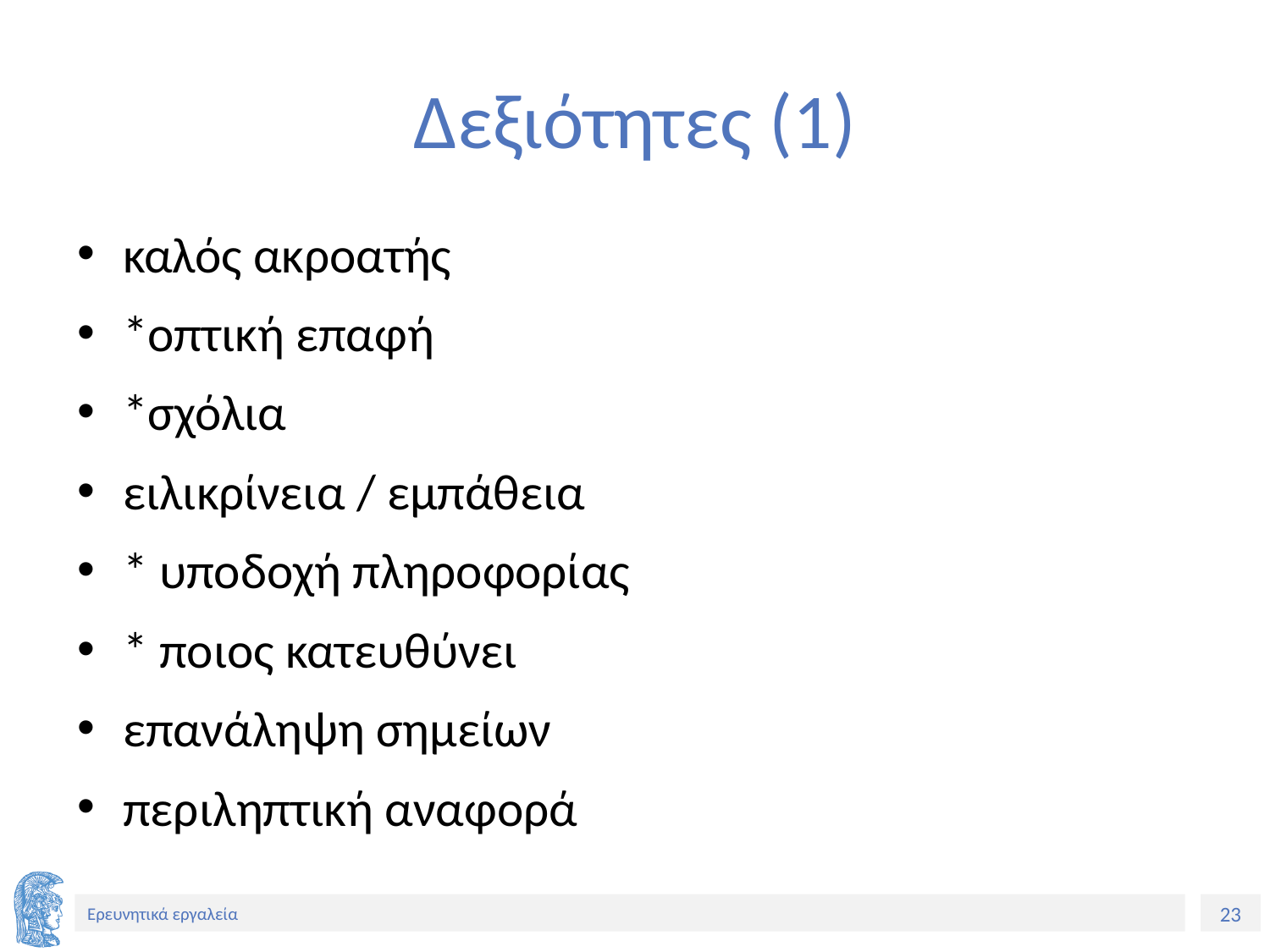

# Δεξιότητες (1)
καλός ακροατής
*οπτική επαφή
*σχόλια
ειλικρίνεια / εμπάθεια
* υποδοχή πληροφορίας
* ποιος κατευθύνει
επανάληψη σημείων
περιληπτική αναφορά